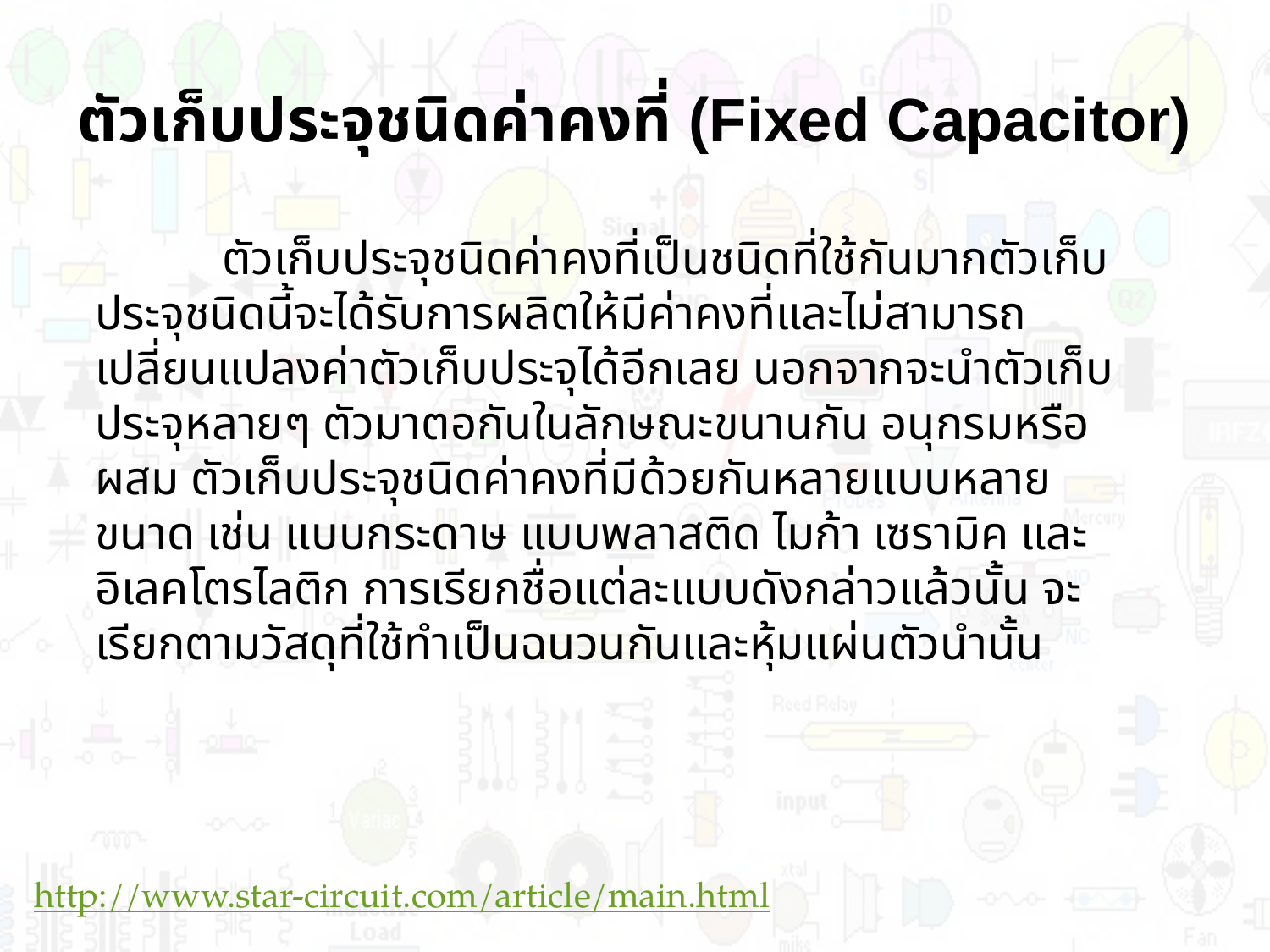

# ตัวเก็บประจุชนิดค่าคงที่ (Fixed Capacitor)
 	ตัวเก็บประจุชนิดค่าคงที่เป็นชนิดที่ใช้กันมากตัวเก็บประจุชนิดนี้จะได้รับการผลิตให้มีค่าคงที่และไม่สามารถเปลี่ยนแปลงค่าตัวเก็บประจุได้อีกเลย นอกจากจะนำตัวเก็บประจุหลายๆ ตัวมาตอกันในลักษณะขนานกัน อนุกรมหรือผสม ตัวเก็บประจุชนิดค่าคงที่มีด้วยกันหลายแบบหลายขนาด เช่น แบบกระดาษ แบบพลาสติด ไมก้า เซรามิค และอิเลคโตรไลติก การเรียกชื่อแต่ละแบบดังกล่าวแล้วนั้น จะเรียกตามวัสดุที่ใช้ทำเป็นฉนวนกันและหุ้มแผ่นตัวนำนั้น
http://www.star-circuit.com/article/main.html